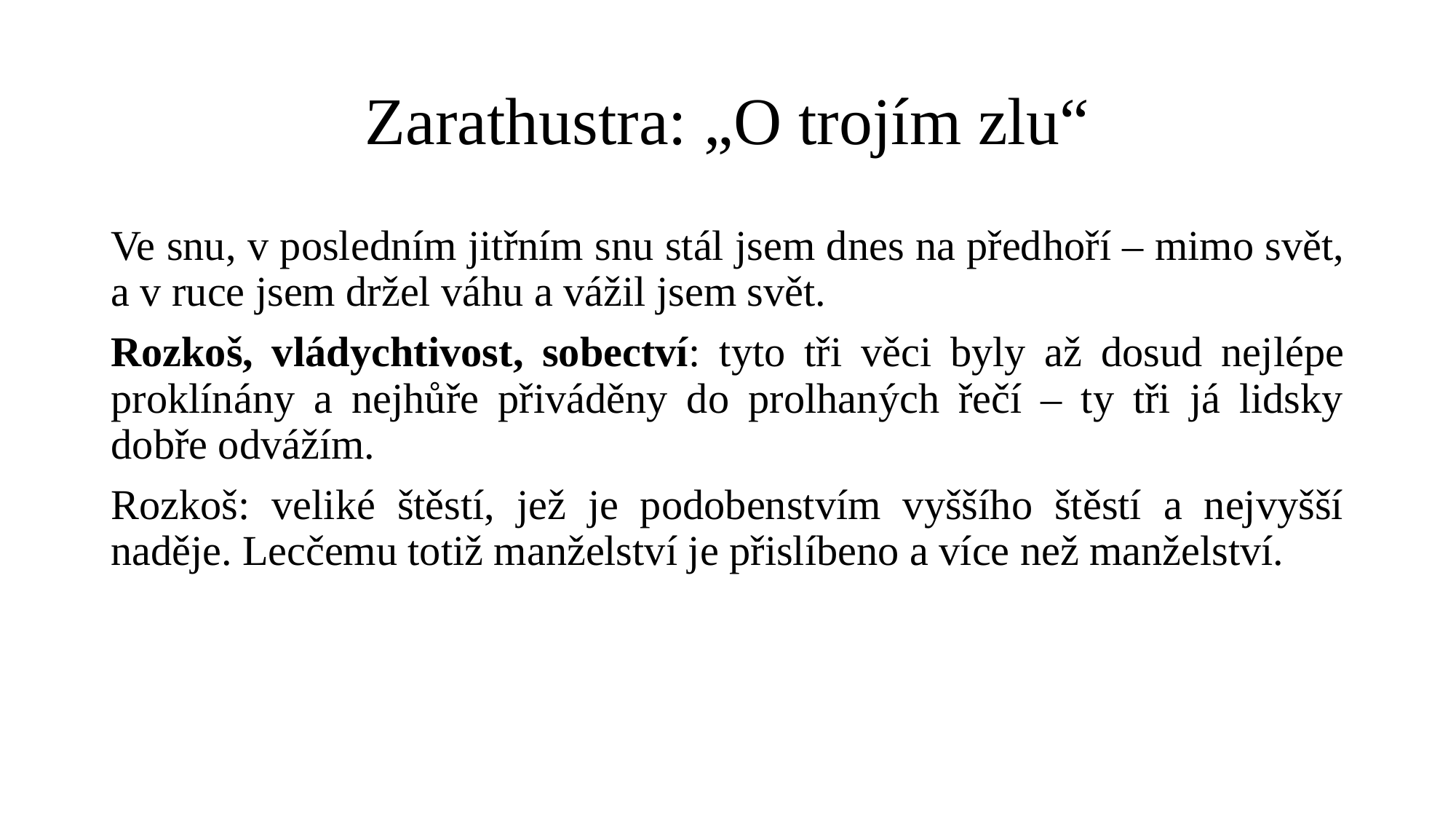

# Zarathustra: „O trojím zlu“
Ve snu, v posledním jitřním snu stál jsem dnes na před­hoří – mimo svět, a v ruce jsem držel váhu a vážil jsem svět.
Rozkoš, vládychtivost, sobectví: tyto tři věci byly až dosud nej­lépe proklínány a nejhůře přiváděny do prolhaných řečí – ty tři já lidsky dobře odvážím.
Rozkoš: veliké štěstí, jež je podobenstvím vyššího štěstí a nejvyšší naděje. Lecčemu totiž manželství je přislíbeno a více než manželství.